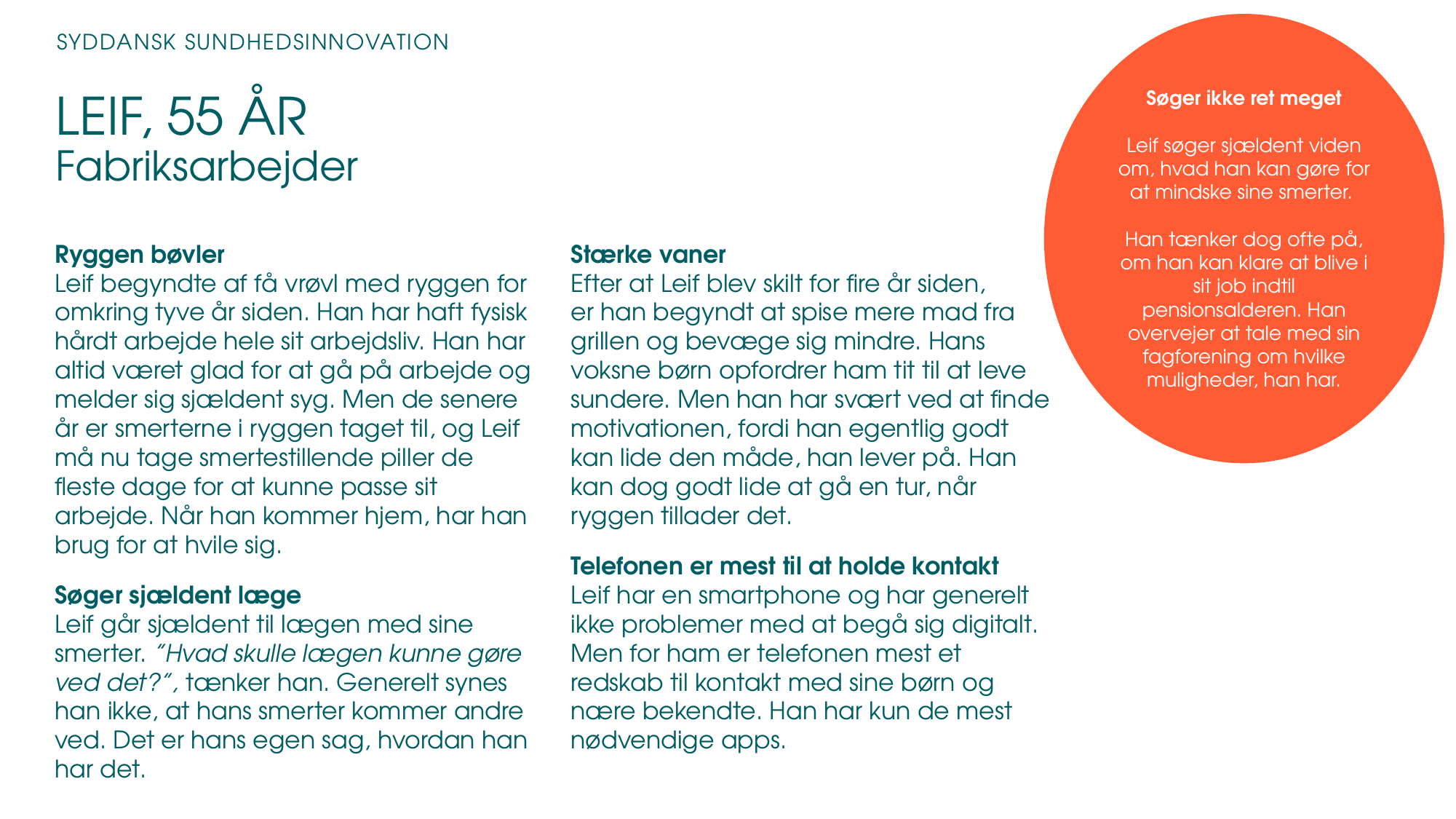

Søger ikke ret meget
Leif søger sjældent viden om, hvad han kan gøre for at mindske sine smerter.

Han tænker dog ofte på, om han kan klare at blive i sit job indtil pensionsalderen. Han overvejer at tale med sin fagforening om hvilke muligheder, han har.
# LEIF, 55 ÅR Fabriksarbejder
Ryggen bøvler
Leif begyndte af få vrøvl med ryggen for omkring tyve år siden. Han har haft fysisk hårdt arbejde hele sit arbejdsliv. Han har altid været glad for at gå på arbejde og melder sig sjældent syg. Men de senere år er smerterne i ryggen taget til, og Leif må nu tage smertestillende piller de fleste dage for at kunne passe sit arbejde. Når han kommer hjem, har han brug for at hvile sig.
Søger sjældent læge
Leif går sjældent til lægen med sine smerter. ”Hvad skulle lægen kunne gøre ved det?”, tænker han. Generelt synes han ikke, at hans smerter kommer andre ved. Det er hans egen sag, hvordan han har det.
Stærke vaner
Efter at Leif blev skilt for fire år siden,
er han begyndt at spise mere mad fra grillen og bevæge sig mindre. Hans voksne børn opfordrer ham tit til at leve sundere. Men han har svært ved at finde motivationen, fordi han egentlig godt kan lide den måde, han lever på. Han kan dog godt lide at gå en tur, når ryggen tillader det.
Telefonen er mest til at holde kontakt
Leif har en smartphone og har generelt ikke problemer med at begå sig digitalt. Men for ham er telefonen mest et redskab til kontakt med sine børn og nære bekendte. Han har kun de mest nødvendige apps.